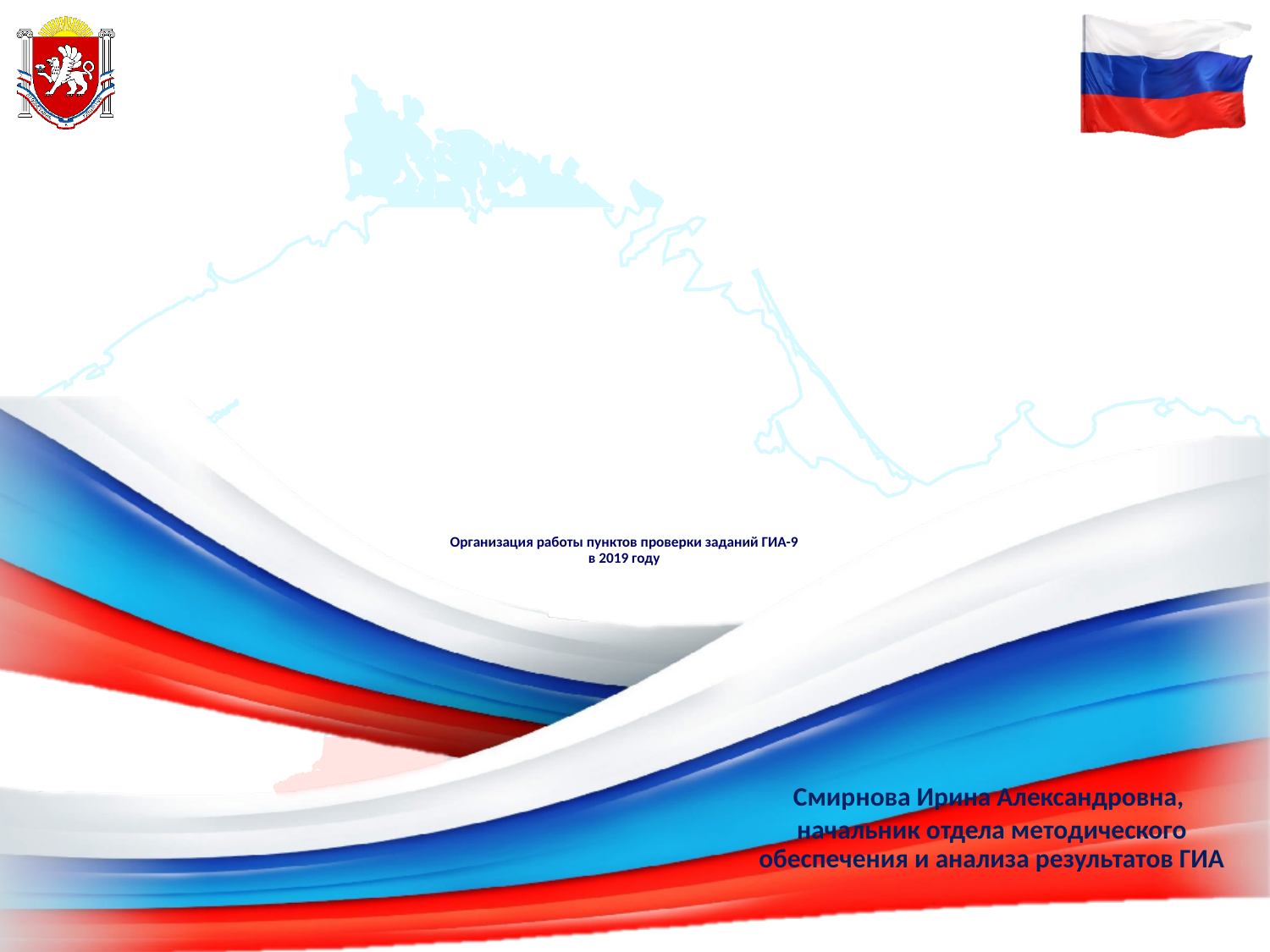

# Организация работы пунктов проверки заданий ГИА-9 в 2019 году

Смирнова Ирина Александровна,
начальник отдела методического обеспечения и анализа результатов ГИА